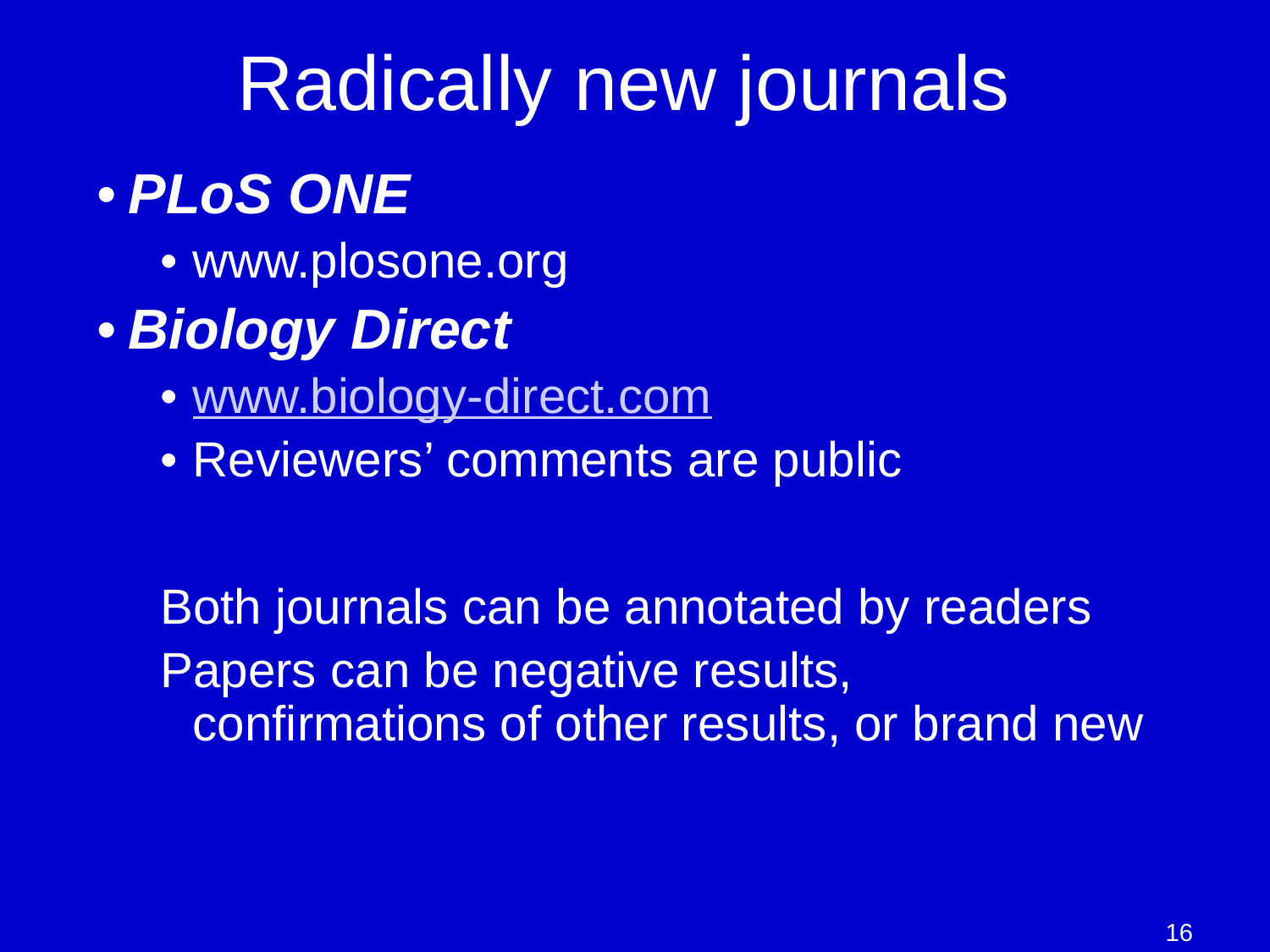

# Radically new journals
PLoS ONE
www.plosone.org
Biology Direct
www.biology-direct.com
Reviewers’ comments are public

Both journals can be annotated by readers
Papers can be negative results, confirmations of other results, or brand new

16